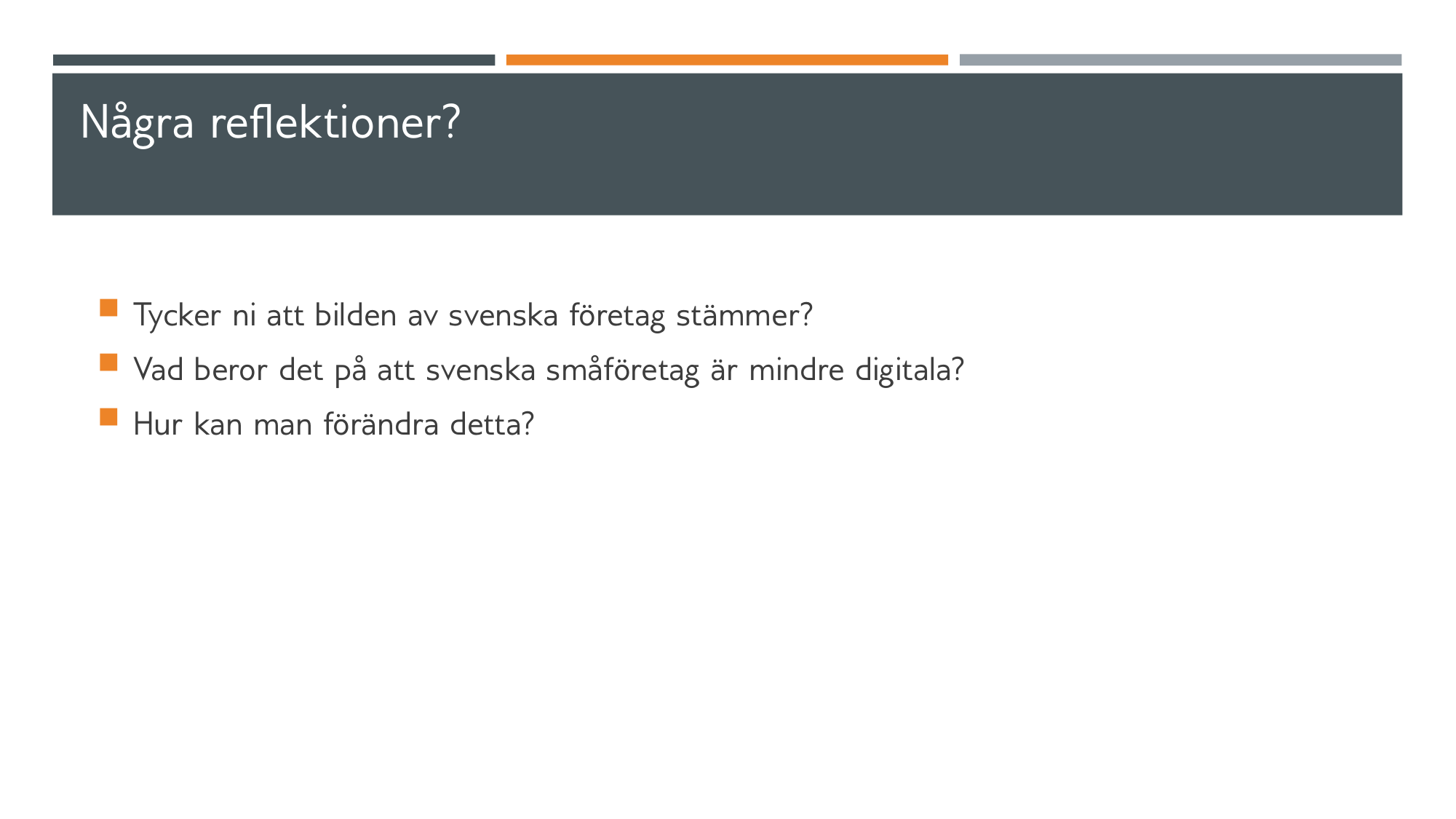

Några reflektioner?

Tycker ni att bilden av svenska företag stämmer?
Vad beror det på att svenska småföretag är mindre digitala?
Hur kan man förändra detta?